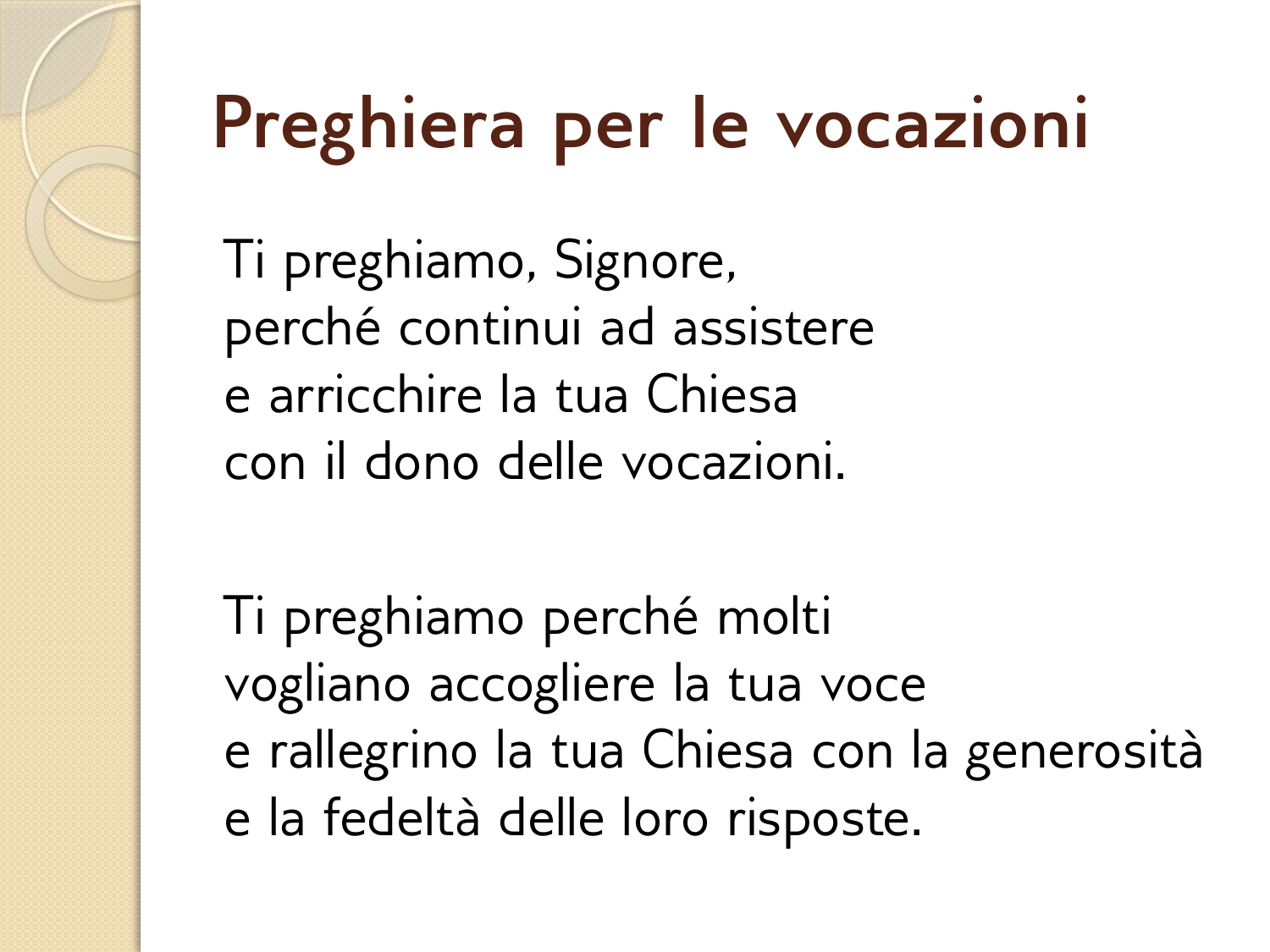

# Preghiera per le vocazioni
Ti preghiamo, Signore,
perché continui ad assistere
e arricchire la tua Chiesa
con il dono delle vocazioni.

Ti preghiamo perché molti
vogliano accogliere la tua voce
e rallegrino la tua Chiesa con la generosità
e la fedeltà delle loro risposte.